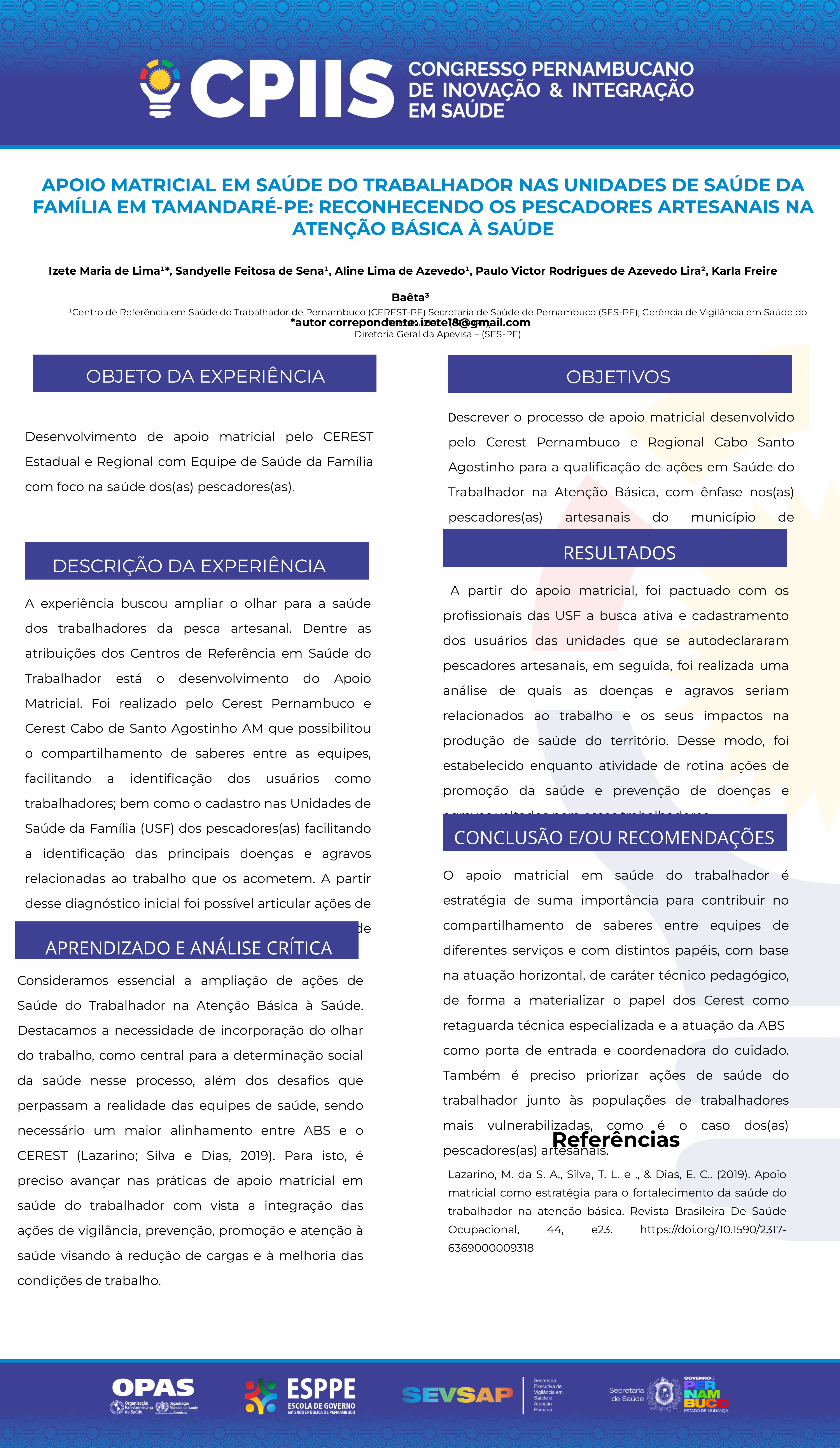

APOIO MATRICIAL EM SAÚDE DO TRABALHADOR NAS UNIDADES DE SAÚDE DA FAMÍLIA EM TAMANDARÉ-PE: RECONHECENDO OS PESCADORES ARTESANAIS NA ATENÇÃO BÁSICA À SAÚDE
 Izete Maria de Lima¹*, Sandyelle Feitosa de Sena¹, Aline Lima de Azevedo¹, Paulo Victor Rodrigues de Azevedo Lira², Karla Freire Baêta³
*autor correpondente: izete18@gmail.com
¹Centro de Referência em Saúde do Trabalhador de Pernambuco (CEREST-PE) Secretaria de Saúde de Pernambuco (SES-PE); Gerência de Vigilância em Saúde do Trabalhador – (SES-PE);
Diretoria Geral da Apevisa – (SES-PE)

OBJETO DA EXPERIÊNCIA
OBJETIVOS
Descrever o processo de apoio matricial desenvolvido pelo Cerest Pernambuco e Regional Cabo Santo Agostinho para a qualificação de ações em Saúde do Trabalhador na Atenção Básica, com ênfase nos(as) pescadores(as) artesanais do município de Tamandaré-PE.

Desenvolvimento de apoio matricial pelo CEREST Estadual e Regional com Equipe de Saúde da Família com foco na saúde dos(as) pescadores(as).

RESULTADOS

DESCRIÇÃO DA EXPERIÊNCIA
 A partir do apoio matricial, foi pactuado com os profissionais das USF a busca ativa e cadastramento dos usuários das unidades que se autodeclararam pescadores artesanais, em seguida, foi realizada uma análise de quais as doenças e agravos seriam relacionados ao trabalho e os seus impactos na produção de saúde do território. Desse modo, foi estabelecido enquanto atividade de rotina ações de promoção da saúde e prevenção de doenças e agravos voltados para esses trabalhadores.

A experiência buscou ampliar o olhar para a saúde dos trabalhadores da pesca artesanal. Dentre as atribuições dos Centros de Referência em Saúde do Trabalhador está o desenvolvimento do Apoio Matricial. Foi realizado pelo Cerest Pernambuco e Cerest Cabo de Santo Agostinho AM que possibilitou o compartilhamento de saberes entre as equipes, facilitando a identificação dos usuários como trabalhadores; bem como o cadastro nas Unidades de Saúde da Família (USF) dos pescadores(as) facilitando a identificação das principais doenças e agravos relacionadas ao trabalho que os acometem. A partir desse diagnóstico inicial foi possível articular ações de promoção da saúde e prevenção de acidentes de trabalho.

CONCLUSÃO E/OU RECOMENDAÇÕES
O apoio matricial em saúde do trabalhador é estratégia de suma importância para contribuir no compartilhamento de saberes entre equipes de diferentes serviços e com distintos papéis, com base na atuação horizontal, de caráter técnico pedagógico, de forma a materializar o papel dos Cerest como retaguarda técnica especializada e a atuação da ABS  como porta de entrada e coordenadora do cuidado. Também é preciso priorizar ações de saúde do trabalhador junto às populações de trabalhadores mais vulnerabilizadas, como é o caso dos(as) pescadores(as) artesanais.

APRENDIZADO E ANÁLISE CRÍTICA
Consideramos essencial a ampliação de ações de Saúde do Trabalhador na Atenção Básica à Saúde. Destacamos a necessidade de incorporação do olhar do trabalho, como central para a determinação social da saúde nesse processo, além dos desafios que perpassam a realidade das equipes de saúde, sendo necessário um maior alinhamento entre ABS e o CEREST (Lazarino; Silva e Dias, 2019). Para isto, é preciso avançar nas práticas de apoio matricial em saúde do trabalhador com vista a integração das ações de vigilância, prevenção, promoção e atenção à saúde visando à redução de cargas e à melhoria das condições de trabalho.

Referências
Lazarino, M. da S. A., Silva, T. L. e ., & Dias, E. C.. (2019). Apoio matricial como estratégia para o fortalecimento da saúde do trabalhador na atenção básica. Revista Brasileira De Saúde Ocupacional, 44, e23. https://doi.org/10.1590/2317-6369000009318